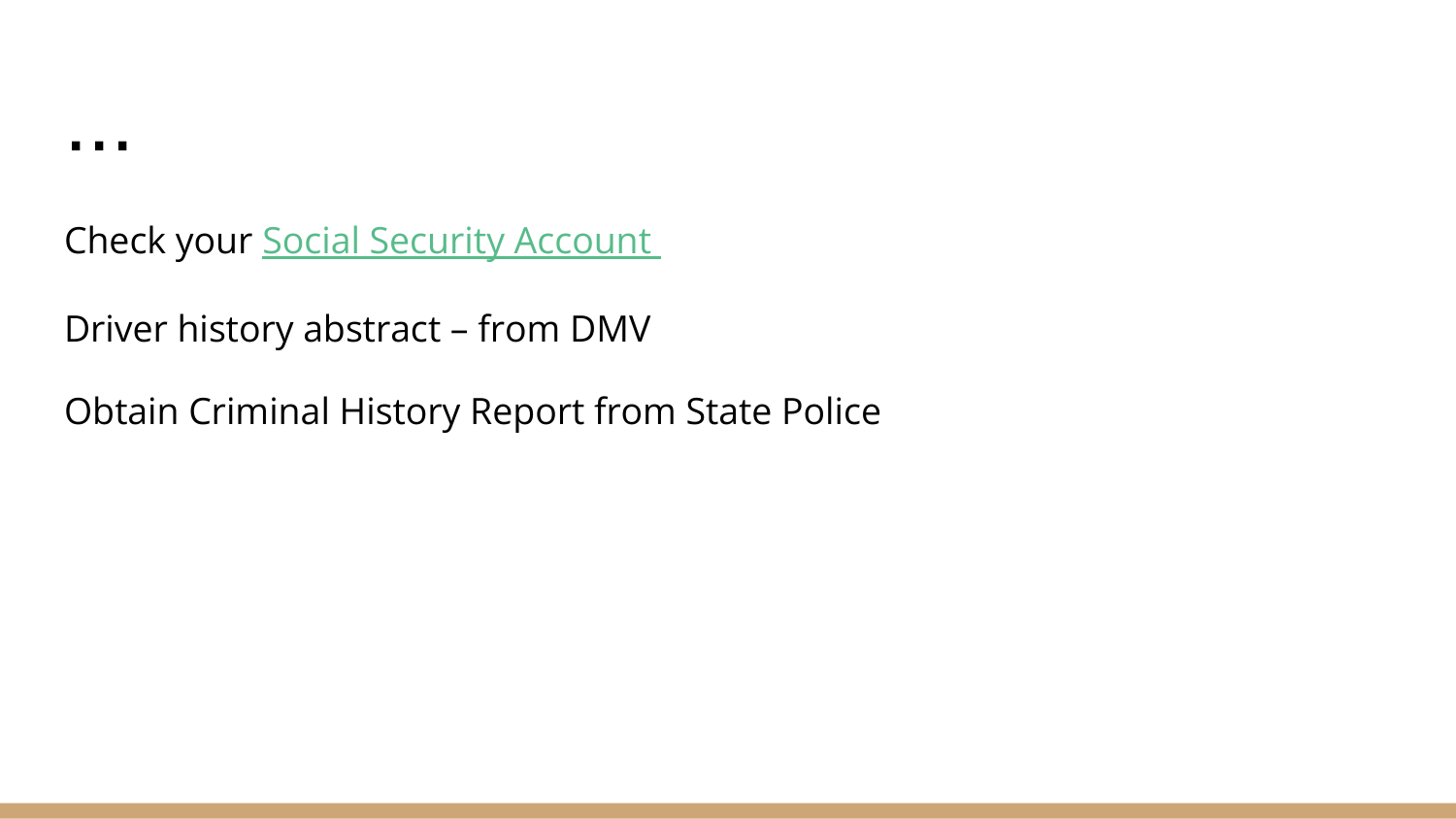

# ...
Check your Social Security Account
Driver history abstract – from DMV
Obtain Criminal History Report from State Police